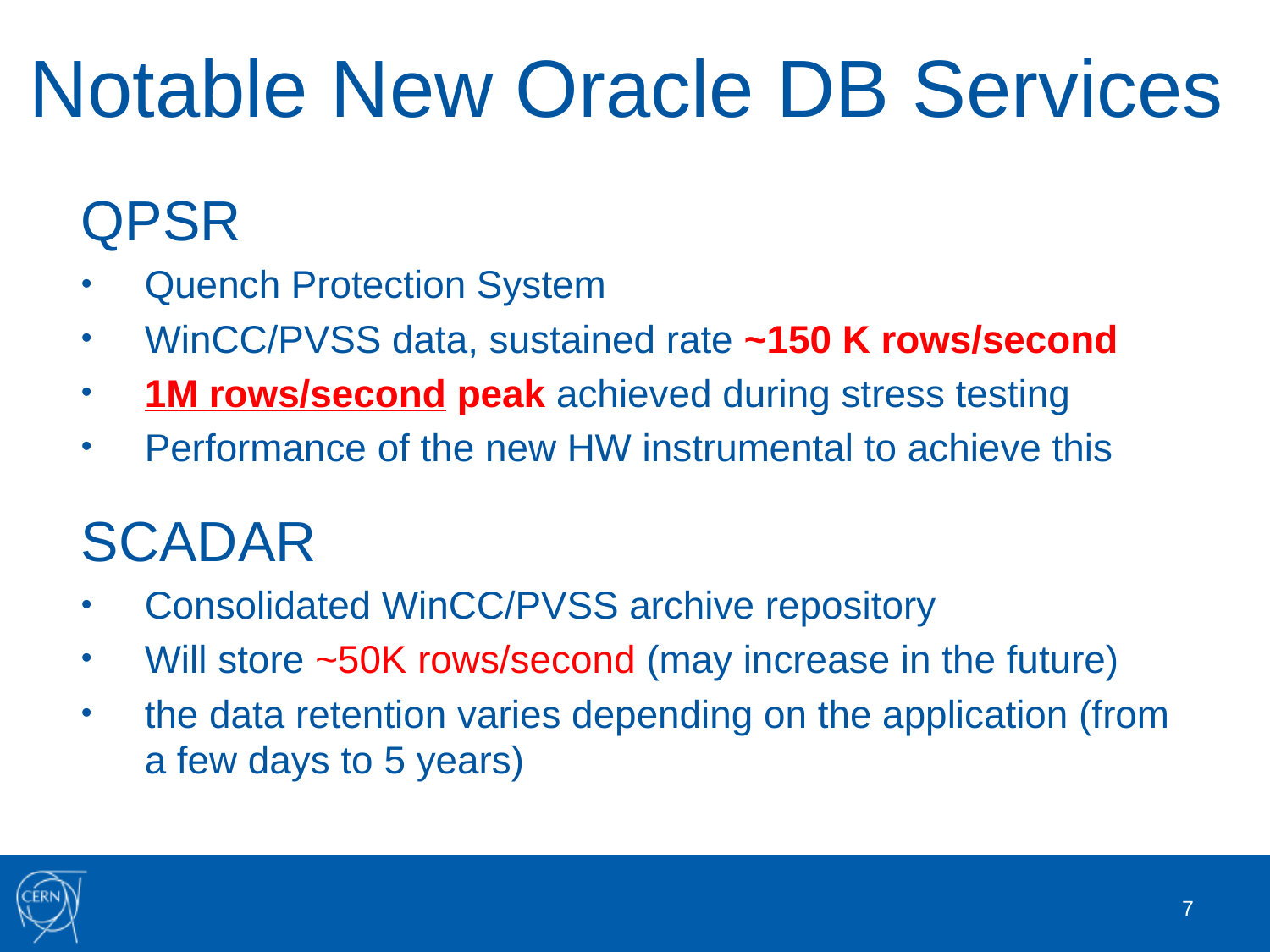

# Notable New Oracle DB Services
QPSR
Quench Protection System
WinCC/PVSS data, sustained rate ~150 K rows/second
1M rows/second peak achieved during stress testing
Performance of the new HW instrumental to achieve this

SCADAR
Consolidated WinCC/PVSS archive repository
Will store ~50K rows/second (may increase in the future)
the data retention varies depending on the application (from a few days to 5 years)
7